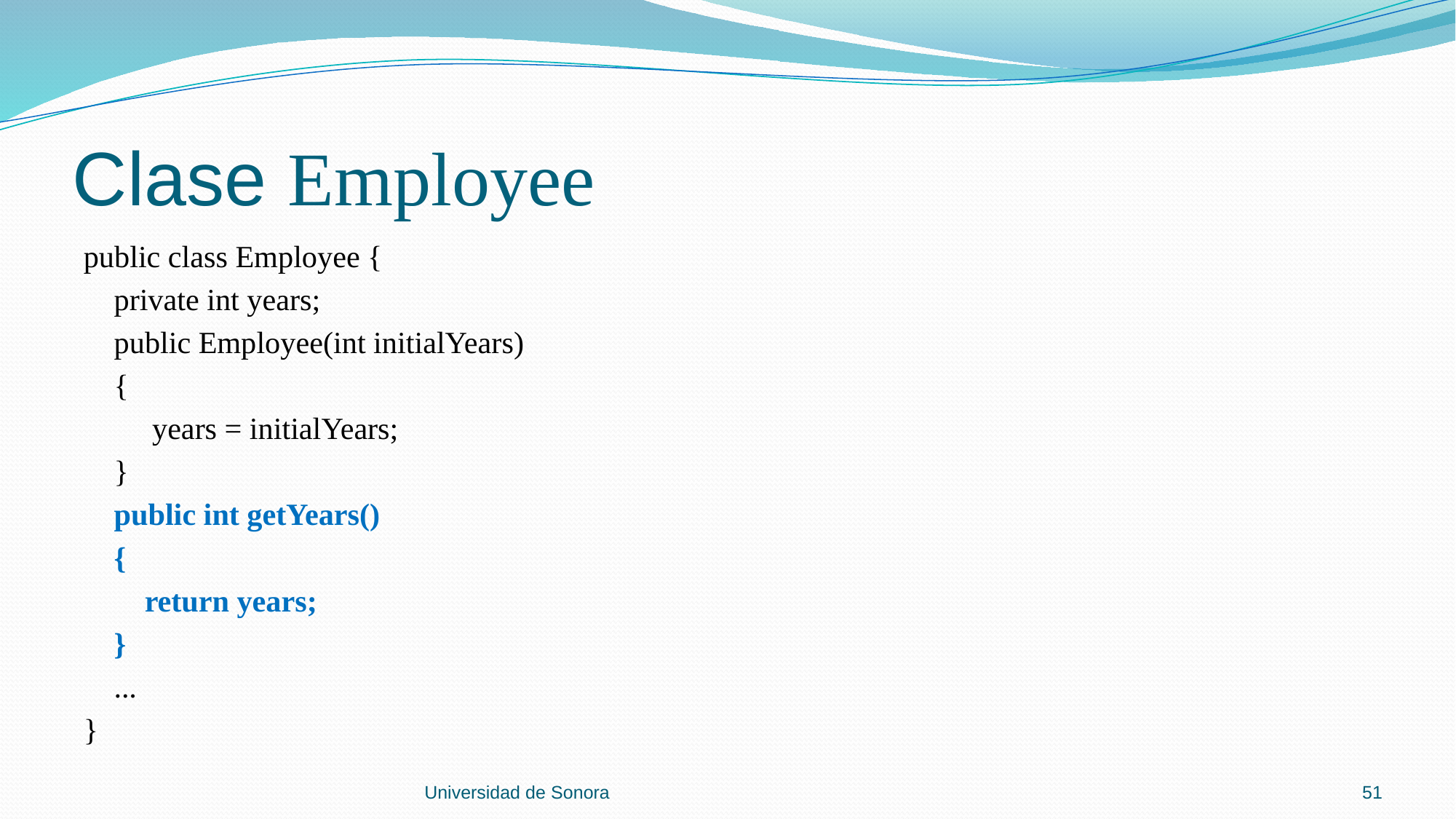

# Clase Employee
public class Employee {
    private int years;
    public Employee(int initialYears)
    {
         years = initialYears;
    }
    public int getYears()
    {
        return years;
    }
    ...
}
Universidad de Sonora
51